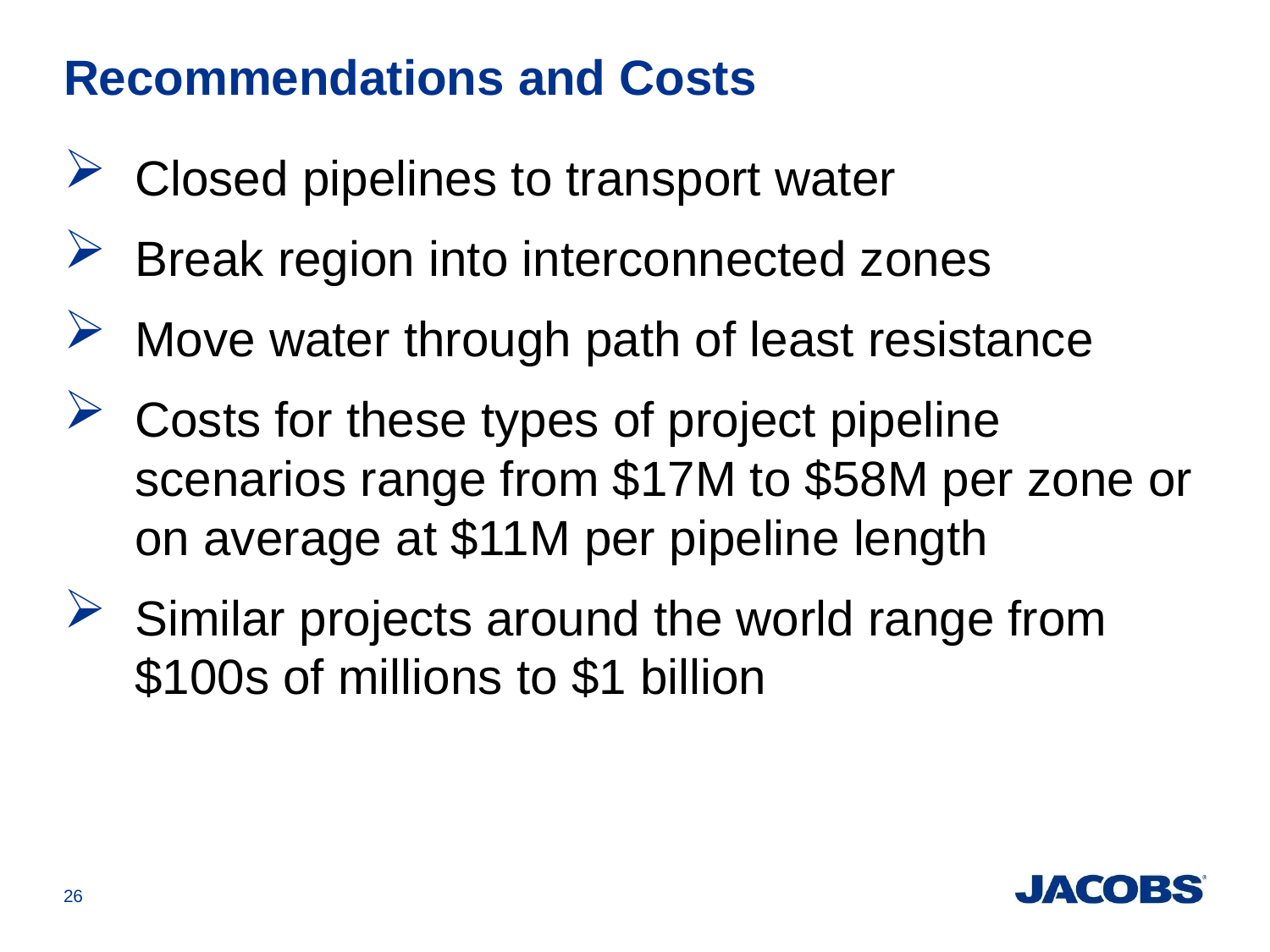

# Recommendations and Costs
Closed pipelines to transport water
Break region into interconnected zones
Move water through path of least resistance
Costs for these types of project pipeline scenarios range from $17M to $58M per zone or on average at $11M per pipeline length
Similar projects around the world range from $100s of millions to $1 billion
26